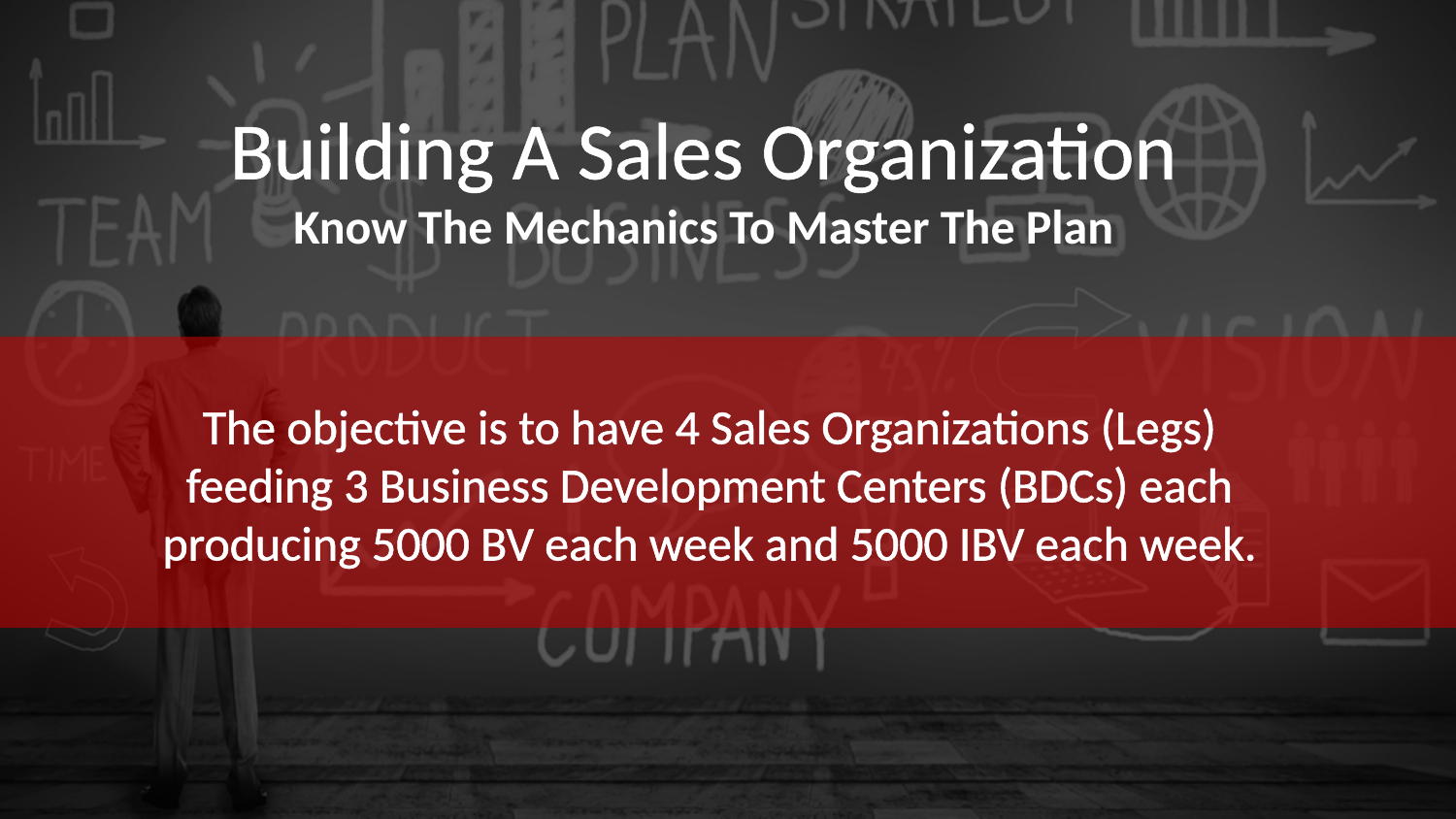

Building A Sales Organization
Know The Mechanics To Master The Plan

The objective is to have 4 Sales Organizations (Legs) feeding 3 Business Development Centers (BDCs) each producing 5000 BV each week and 5000 IBV each week.